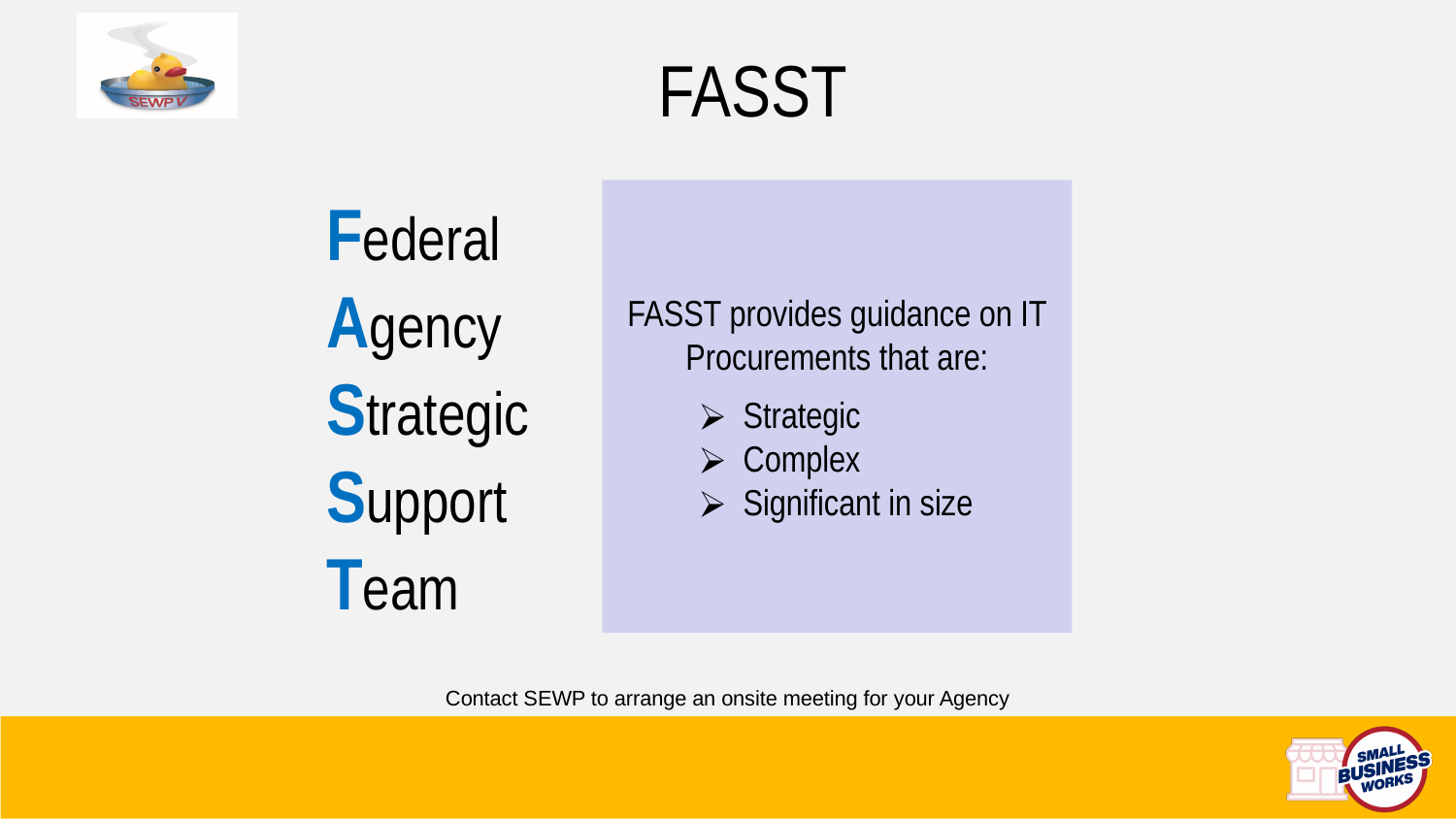

# FASST
FASST provides guidance on IT Procurements that are:

  Strategic
  Complex
  Significant in size
Federal
Agency
Strategic
Support
Team
Contact SEWP to arrange an onsite meeting for your Agency